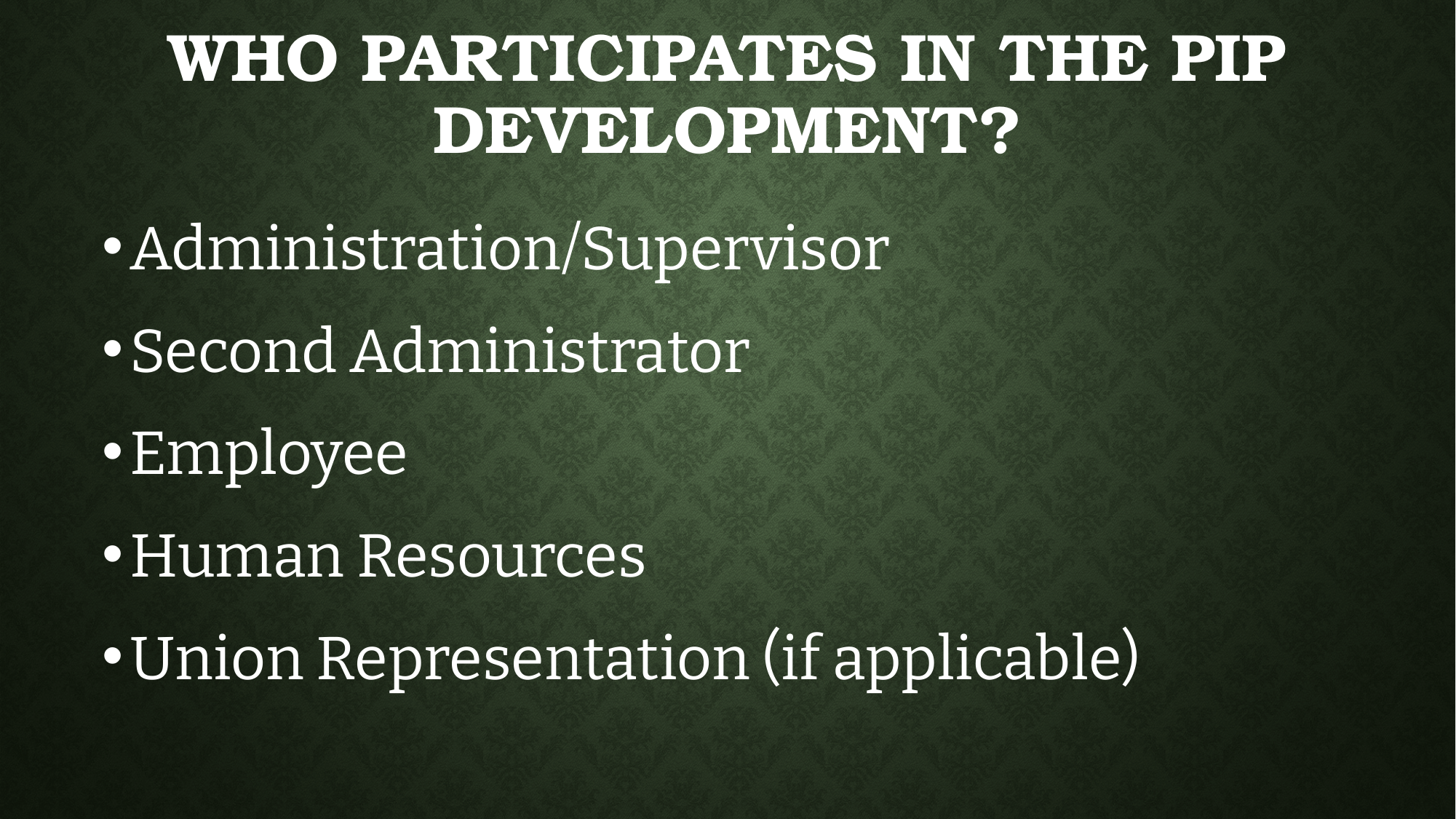

# Who Participates in the PIP Development?
Administration/Supervisor
Second Administrator
Employee
Human Resources
Union Representation (if applicable)